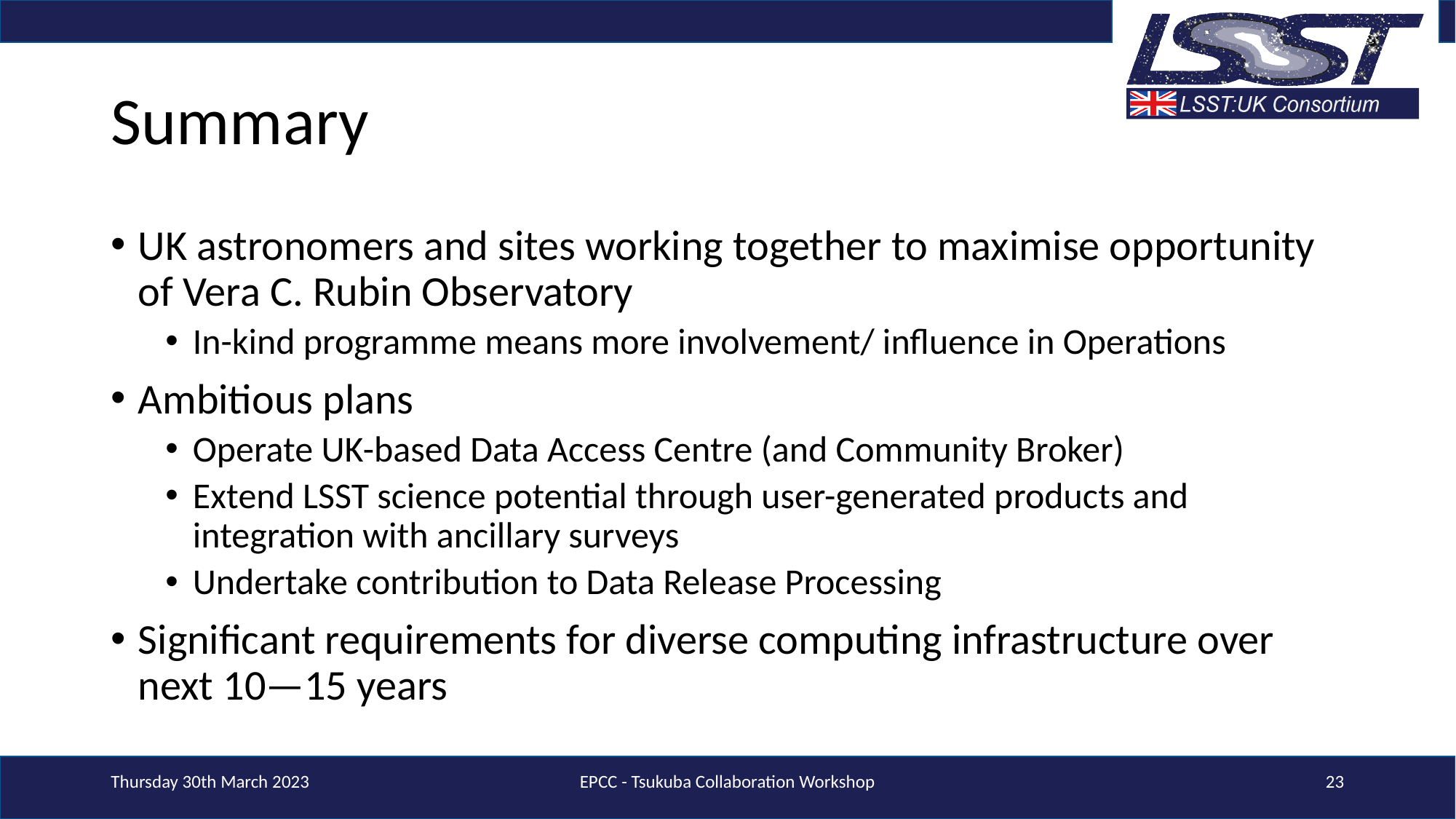

# Summary
UK astronomers and sites working together to maximise opportunity of Vera C. Rubin Observatory
In-kind programme means more involvement/ influence in Operations
Ambitious plans
Operate UK-based Data Access Centre (and Community Broker)
Extend LSST science potential through user-generated products and integration with ancillary surveys
Undertake contribution to Data Release Processing
Significant requirements for diverse computing infrastructure over next 10—15 years
Thursday 30th March 2023
EPCC - Tsukuba Collaboration Workshop
23